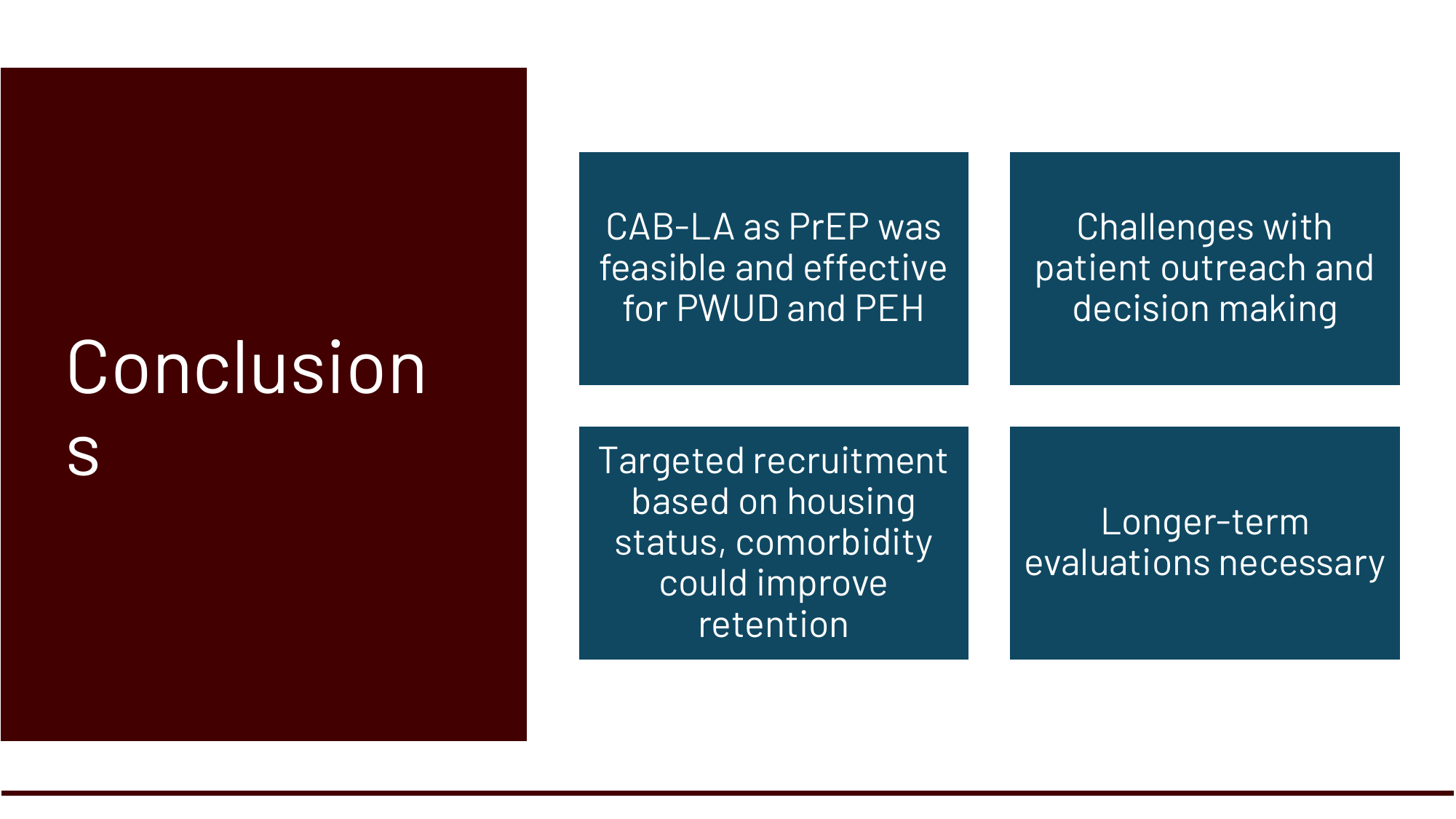

CAB-LA as PrEP was feasible and effective for PWUD and PEH
Challenges with patient outreach and decision making
Targeted recruitment based on housing status, comorbidity could improve retention
Longer-term evaluations necessary
# Conclusions